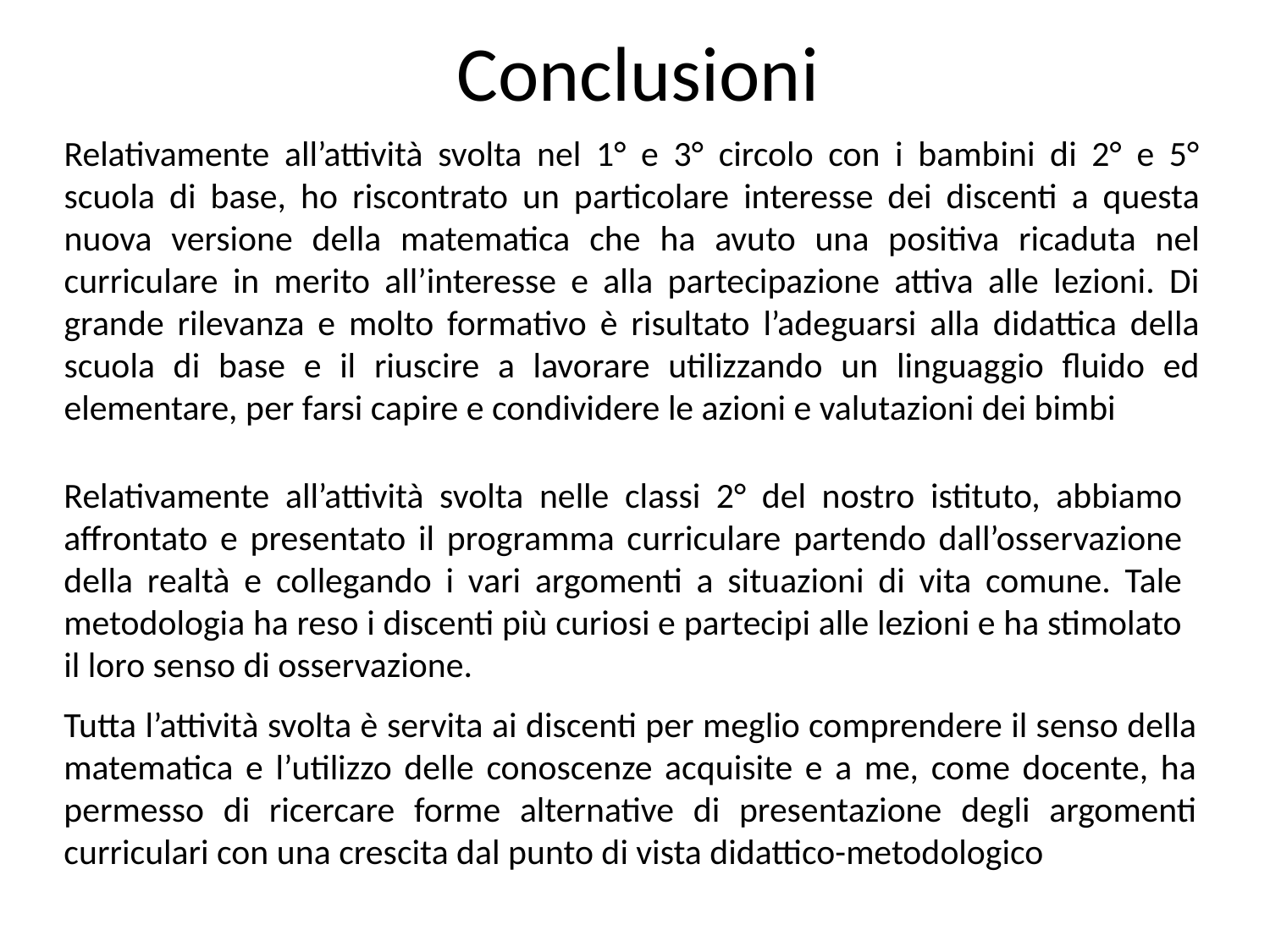

# Conclusioni
Relativamente all’attività svolta nel 1° e 3° circolo con i bambini di 2° e 5° scuola di base, ho riscontrato un particolare interesse dei discenti a questa nuova versione della matematica che ha avuto una positiva ricaduta nel curriculare in merito all’interesse e alla partecipazione attiva alle lezioni. Di grande rilevanza e molto formativo è risultato l’adeguarsi alla didattica della scuola di base e il riuscire a lavorare utilizzando un linguaggio fluido ed elementare, per farsi capire e condividere le azioni e valutazioni dei bimbi
Relativamente all’attività svolta nelle classi 2° del nostro istituto, abbiamo affrontato e presentato il programma curriculare partendo dall’osservazione della realtà e collegando i vari argomenti a situazioni di vita comune. Tale metodologia ha reso i discenti più curiosi e partecipi alle lezioni e ha stimolato il loro senso di osservazione.
Tutta l’attività svolta è servita ai discenti per meglio comprendere il senso della matematica e l’utilizzo delle conoscenze acquisite e a me, come docente, ha permesso di ricercare forme alternative di presentazione degli argomenti curriculari con una crescita dal punto di vista didattico-metodologico